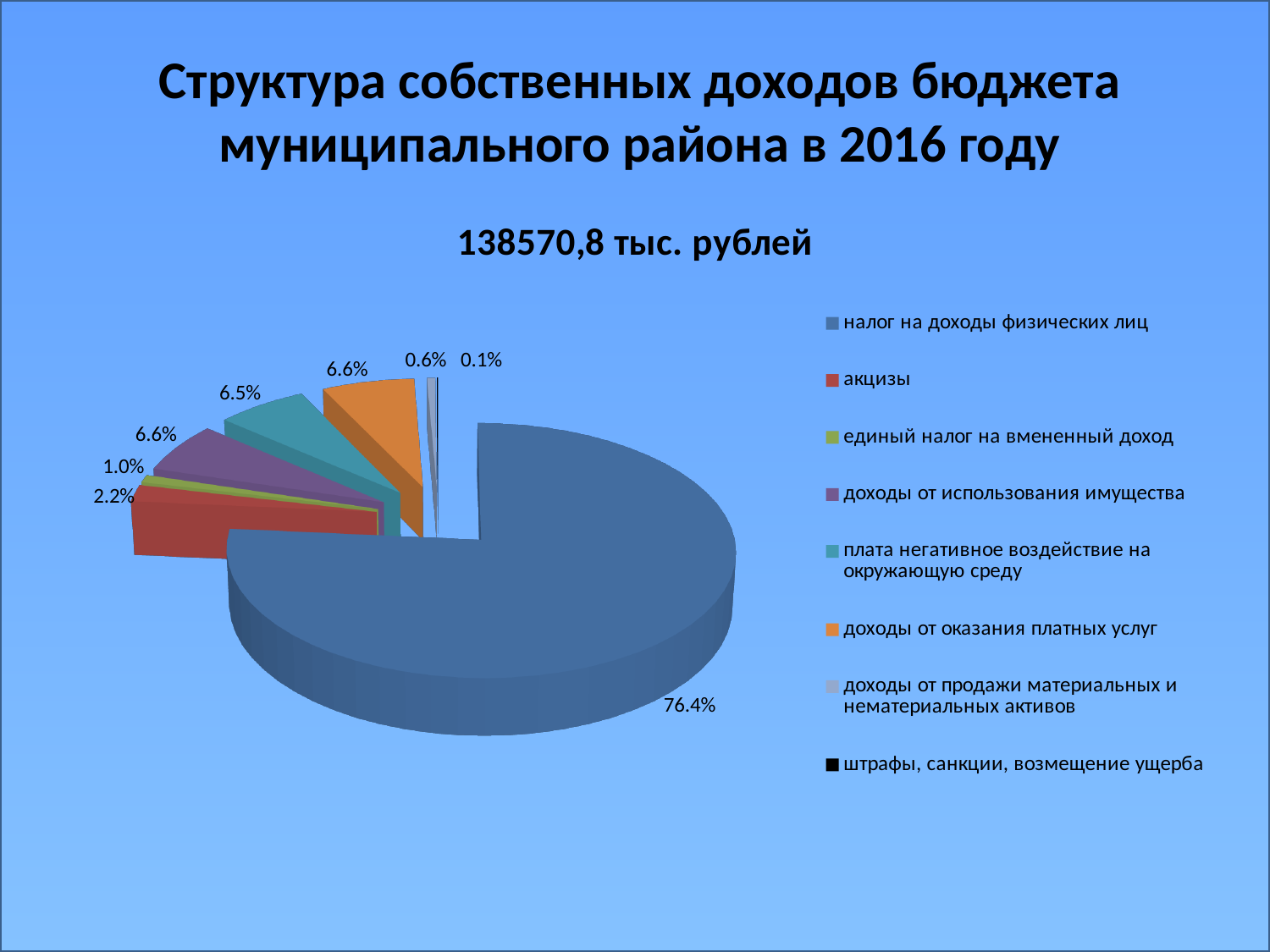

Структура собственных доходов бюджета муниципального района в 2016 году

[unsupported chart]